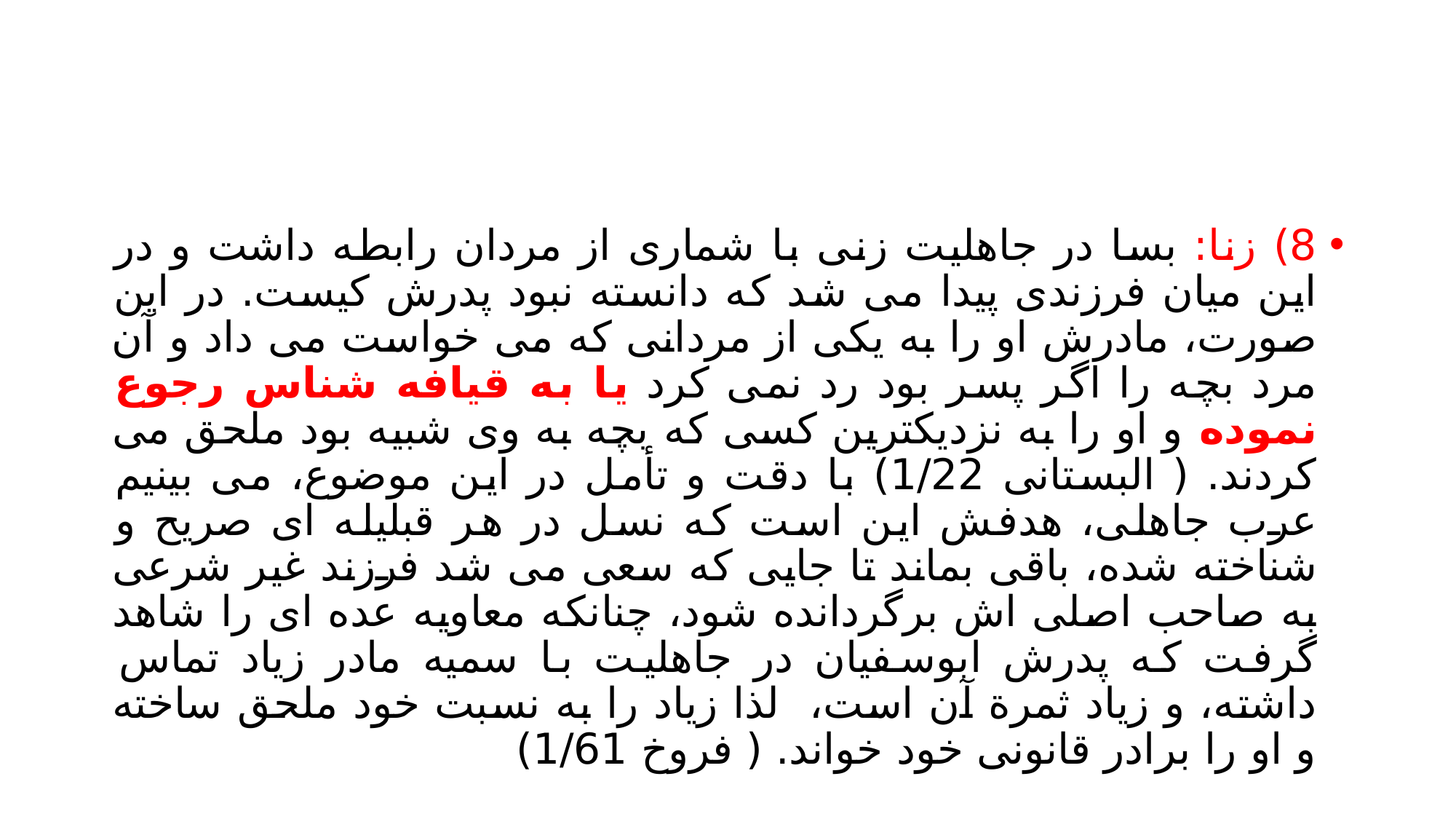

#
8) زنا: بسا در جاهلیت زنی با شماری از مردان رابطه داشت و در این میان فرزندی پیدا می شد که دانسته نبود پدرش کیست. در این صورت، مادرش او را به یکی از مردانی که می خواست می داد و آن مرد بچه را اگر پسر بود رد نمی کرد یا به قیافه شناس رجوع نموده و او را به نزدیکترین کسی که بچه به وی شبیه بود ملحق می کردند. ( البستانی 1/22) با دقت و تأمل در این موضوع، می بینیم عرب جاهلی، هدفش این است که نسل در هر قبلیله ای صریح و شناخته شده، باقی بماند تا جایی که سعی می شد فرزند غیر شرعی به صاحب اصلی اش برگردانده شود، چنانکه معاویه عده ای را شاهد گرفت که پدرش ابوسفیان در جاهلیت با سمیه مادر زیاد تماس داشته، و زیاد ثمرة آن است،  لذا زیاد را به نسبت خود ملحق ساخته و او را برادر قانونی خود خواند. ( فروخ 1/61)